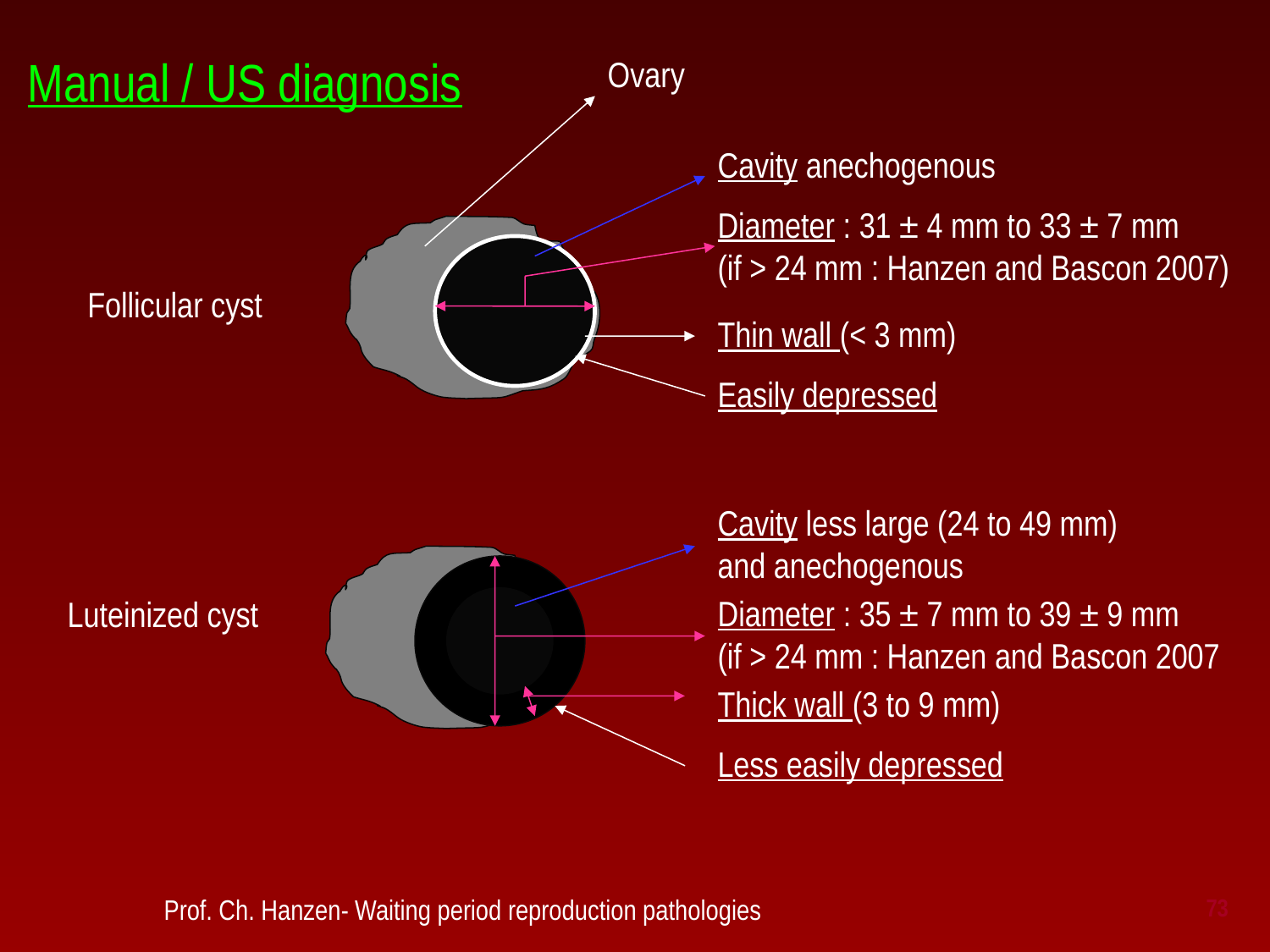

# Manual / US diagnosis
Ovary

Cavity anechogenous

Diameter : 31 ± 4 mm to 33 ± 7 mm
(if > 24 mm : Hanzen and Bascon 2007)

Follicular cyst

Thin wall (< 3 mm)

Easily depressed
Cavity less large (24 to 49 mm)
and anechogenous

Diameter : 35 ± 7 mm to 39 ± 9 mm
(if > 24 mm : Hanzen and Bascon 2007
Luteinized cyst

Thick wall (3 to 9 mm)

Less easily depressed
 Prof. Ch. Hanzen- Waiting period reproduction pathologies
73